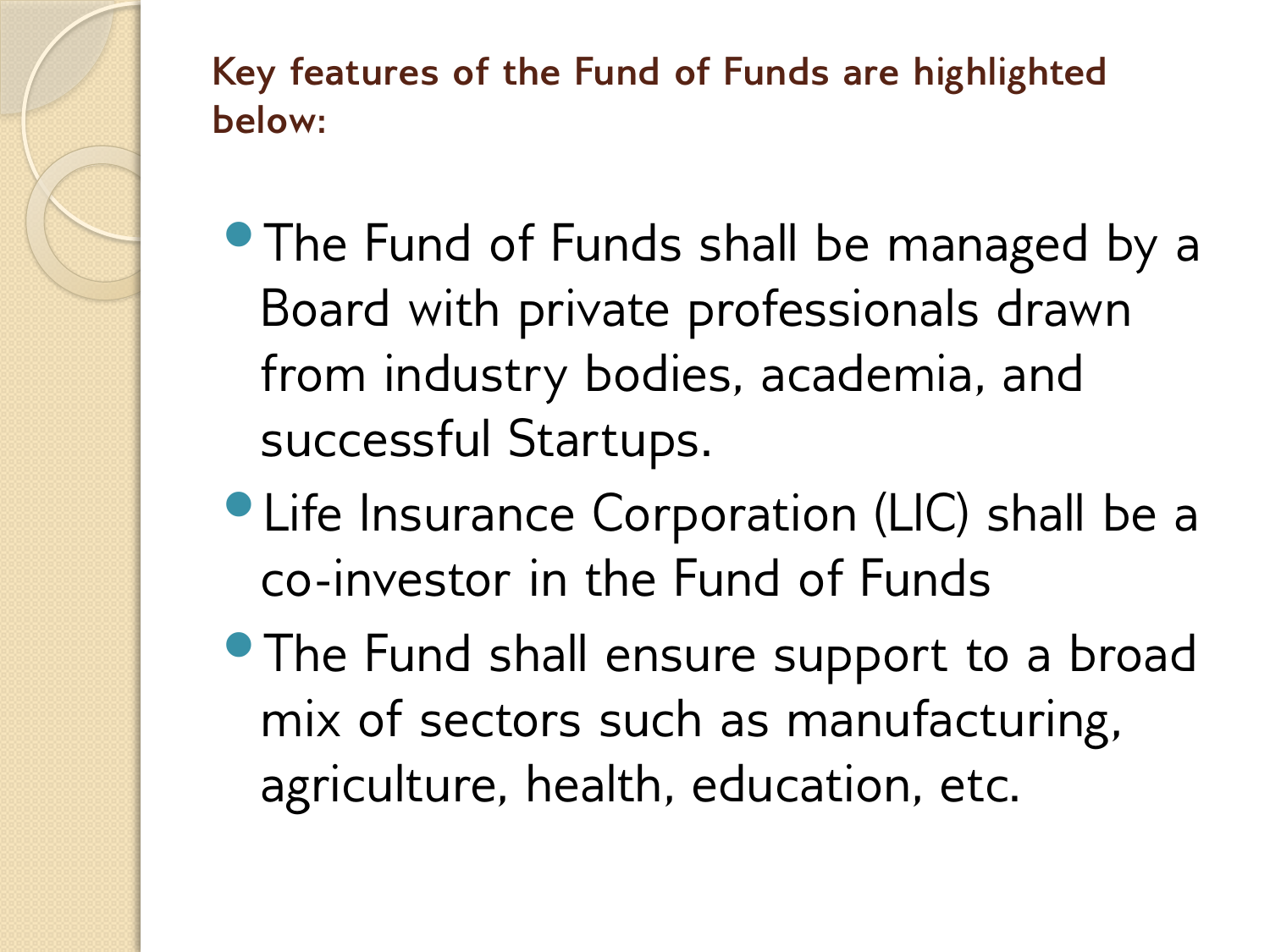

# Key features of the Fund of Funds are highlighted below:
The Fund of Funds shall be managed by a Board with private professionals drawn from industry bodies, academia, and successful Startups.
Life Insurance Corporation (LIC) shall be a co-investor in the Fund of Funds
The Fund shall ensure support to a broad mix of sectors such as manufacturing, agriculture, health, education, etc.